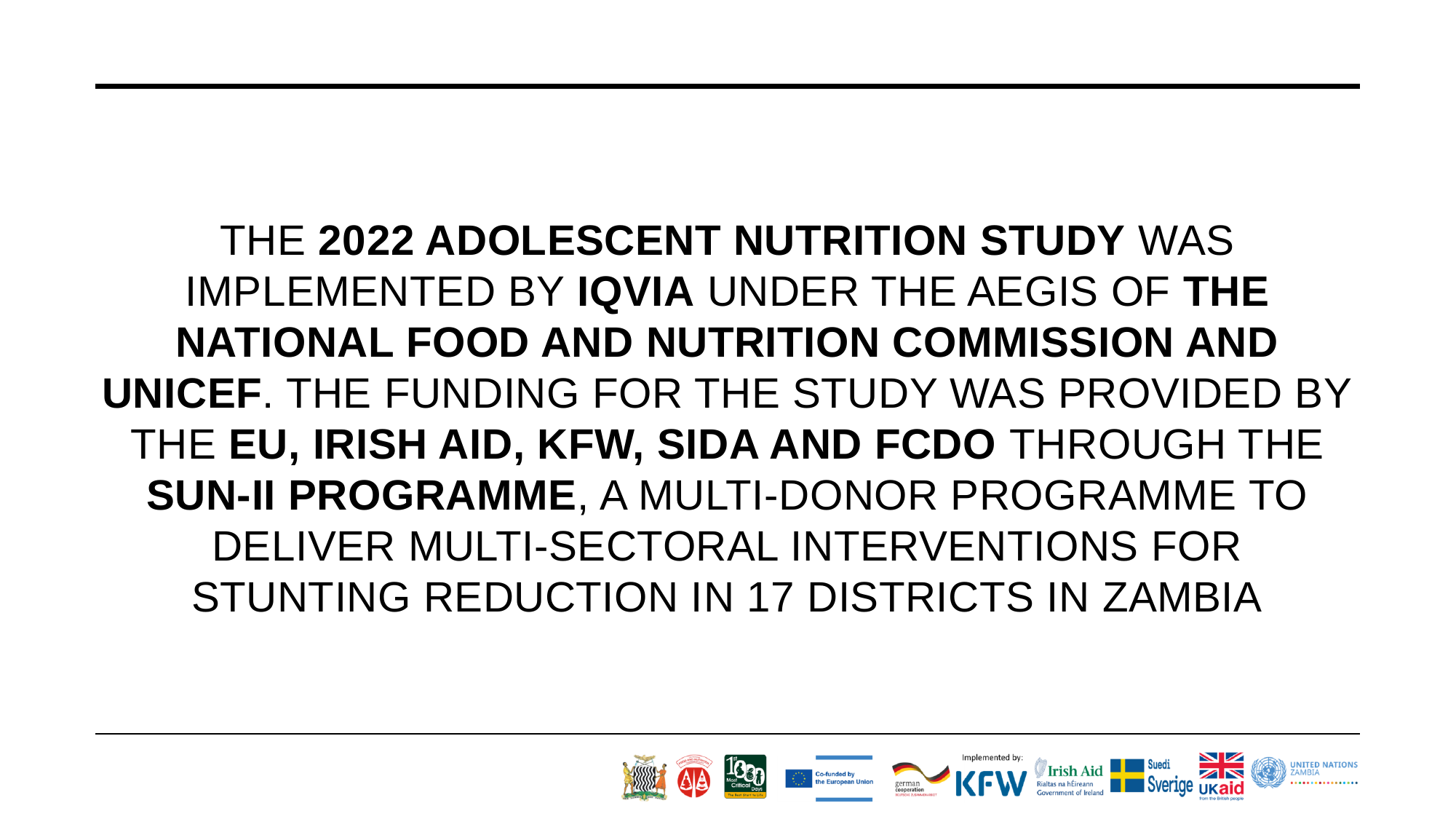

# The 2022 Adolescent Nutrition Study was implemented by IQVIA under the aegis of the National Food and Nutrition Commission and unicef. The funding for the study was provided by the EU, Irish AID, KfW, SIDA and FCDO through the SUN-II Programme, a multi-donor programme to deliver multi-sectoral interventions for stunting reduction in 17 districts in Zambia